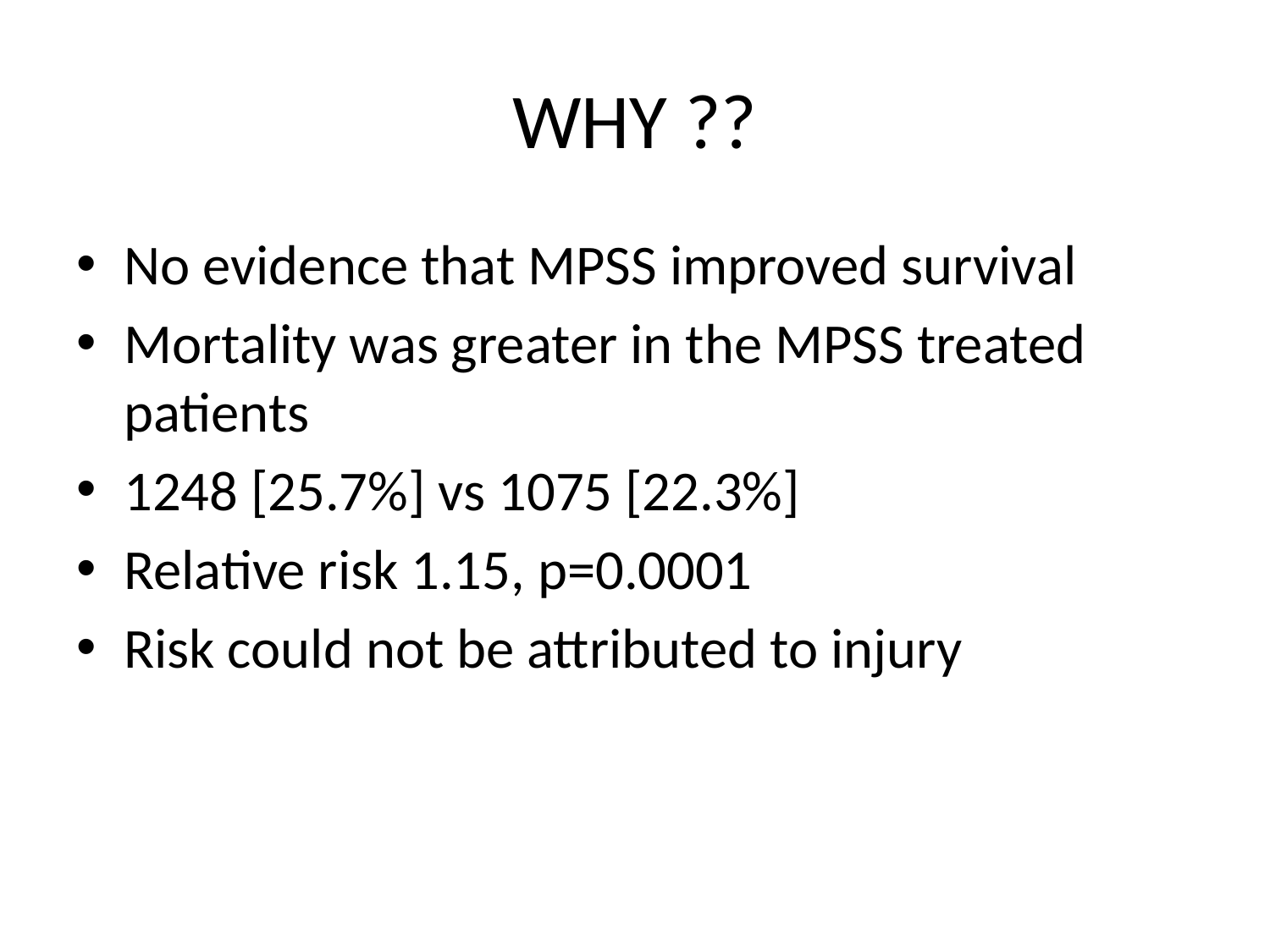

# WHY ??
No evidence that MPSS improved survival
Mortality was greater in the MPSS treated patients
1248 [25.7%] vs 1075 [22.3%]
Relative risk 1.15, p=0.0001
Risk could not be attributed to injury